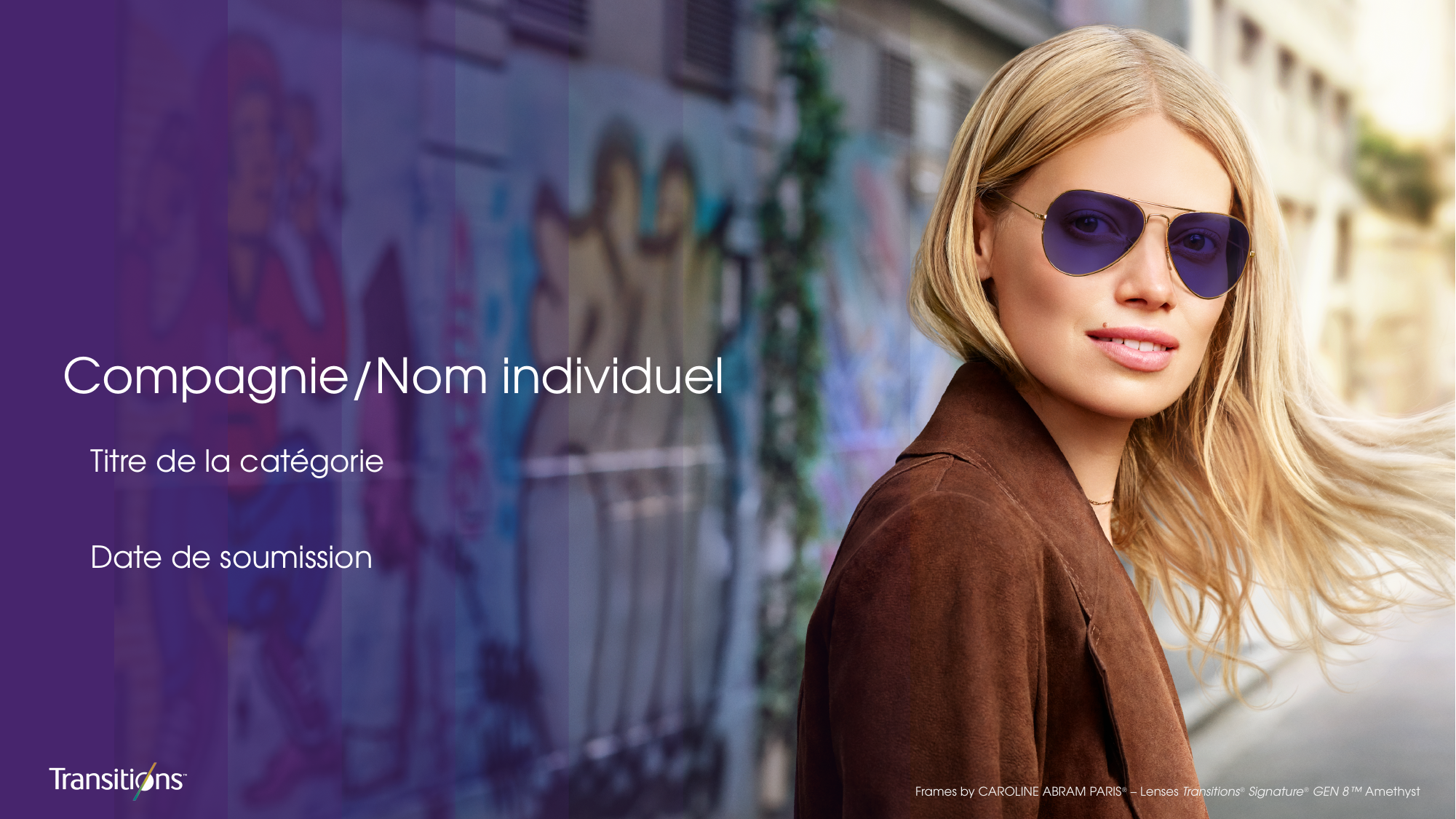

# Compagnie/Nom individuel
Titre de la catégorie

Date de soumission